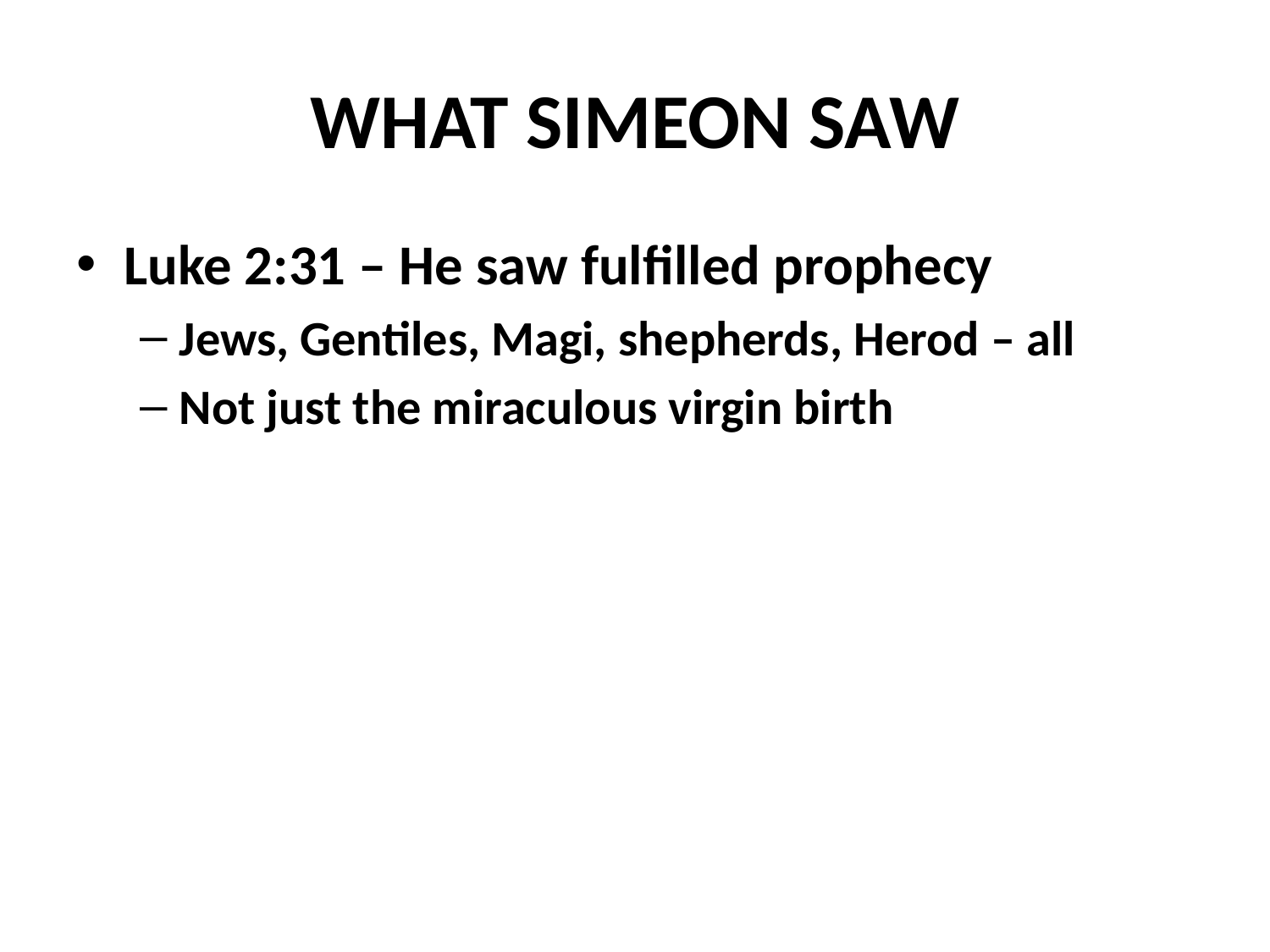

# WHAT SIMEON SAW
Luke 2:31 – He saw fulfilled prophecy
Jews, Gentiles, Magi, shepherds, Herod – all
Not just the miraculous virgin birth